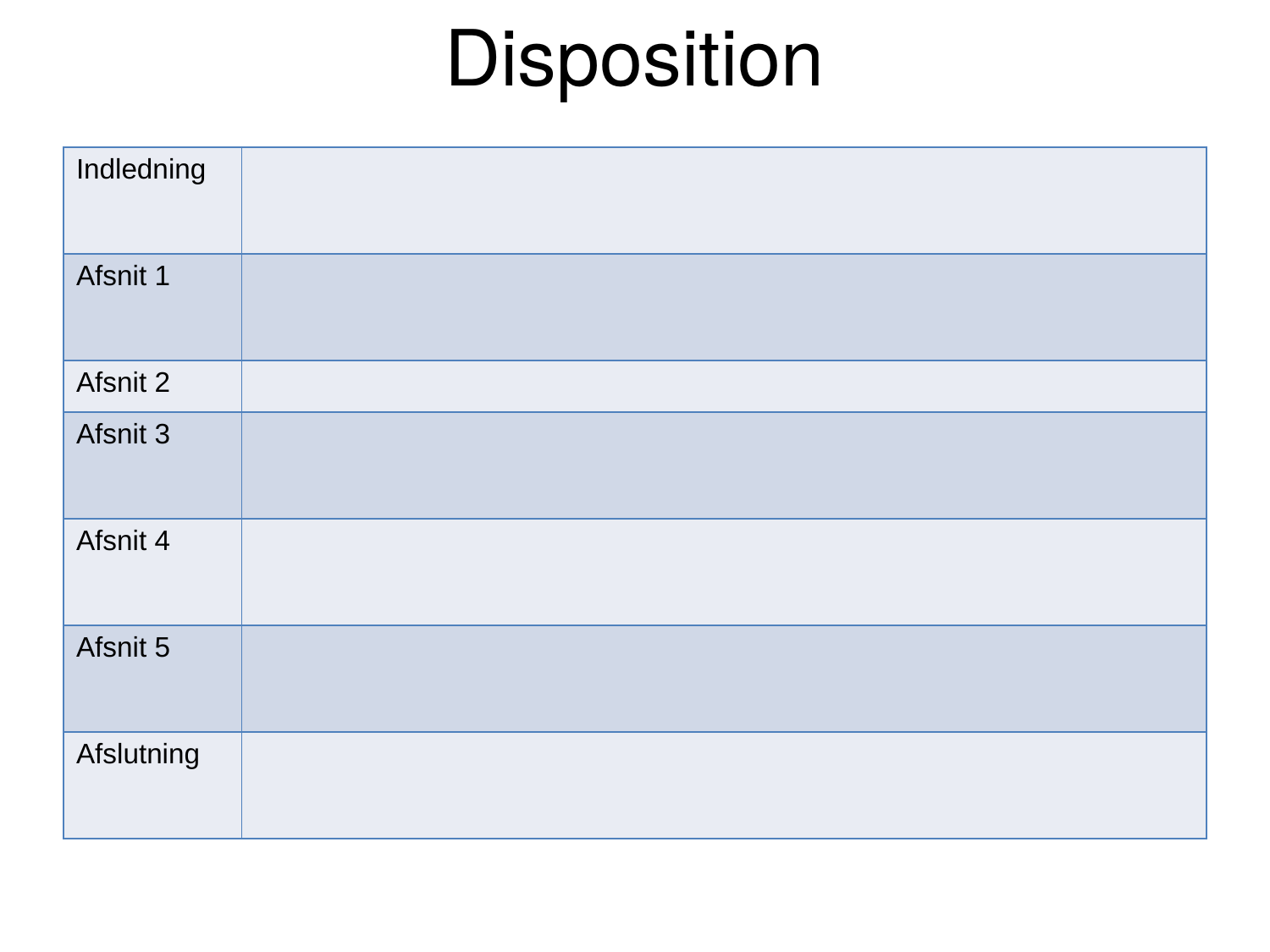

# Disposition
| Indledning |  |
| --- | --- |
| Afsnit 1 |  |
| Afsnit 2 |  |
| Afsnit 3 |  |
| Afsnit 4 |  |
| Afsnit 5 |  |
| Afslutning |  |